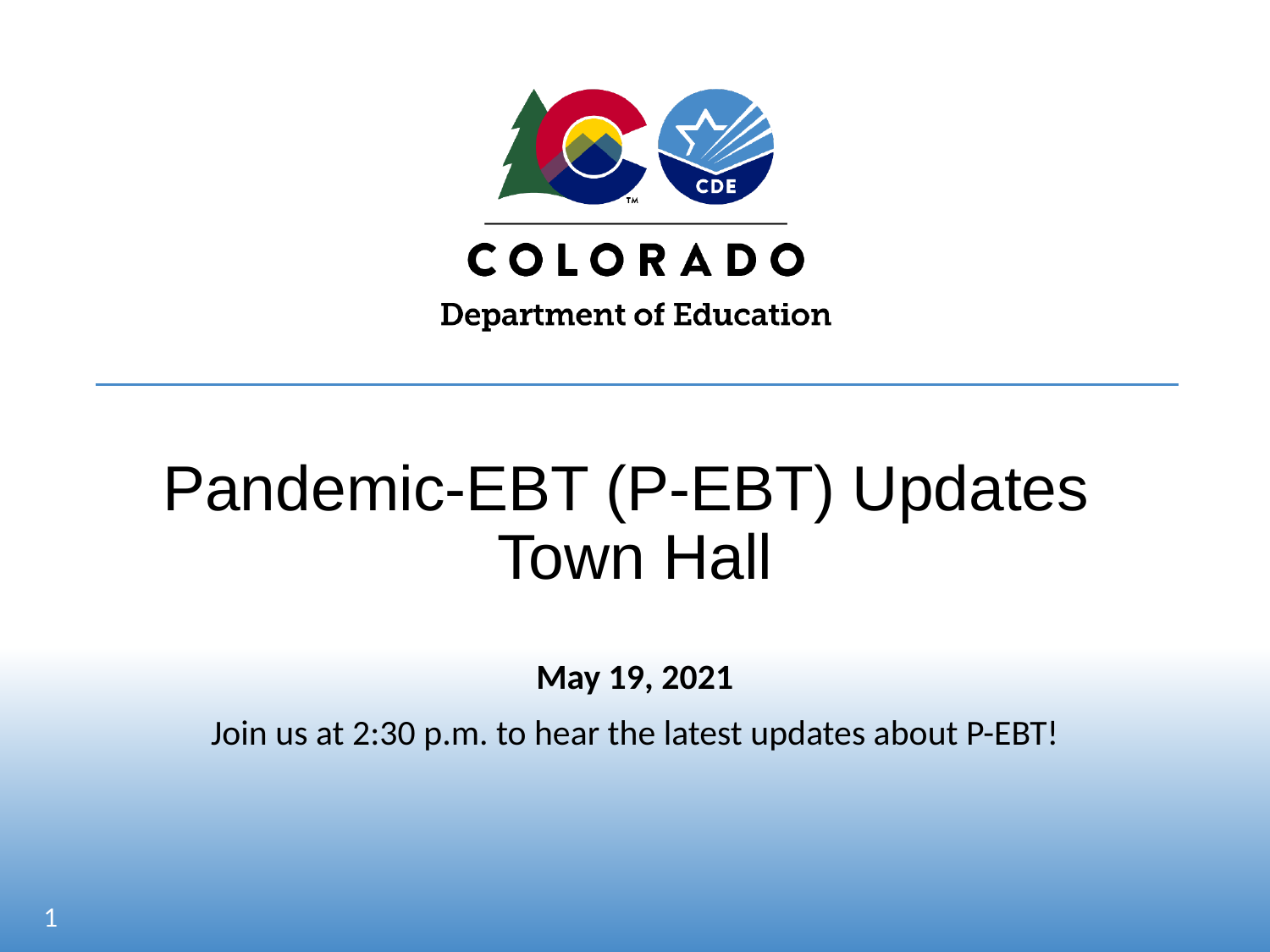

# Pandemic-EBT (P-EBT) Updates Town Hall
May 19, 2021
Join us at 2:30 p.m. to hear the latest updates about P-EBT!

1